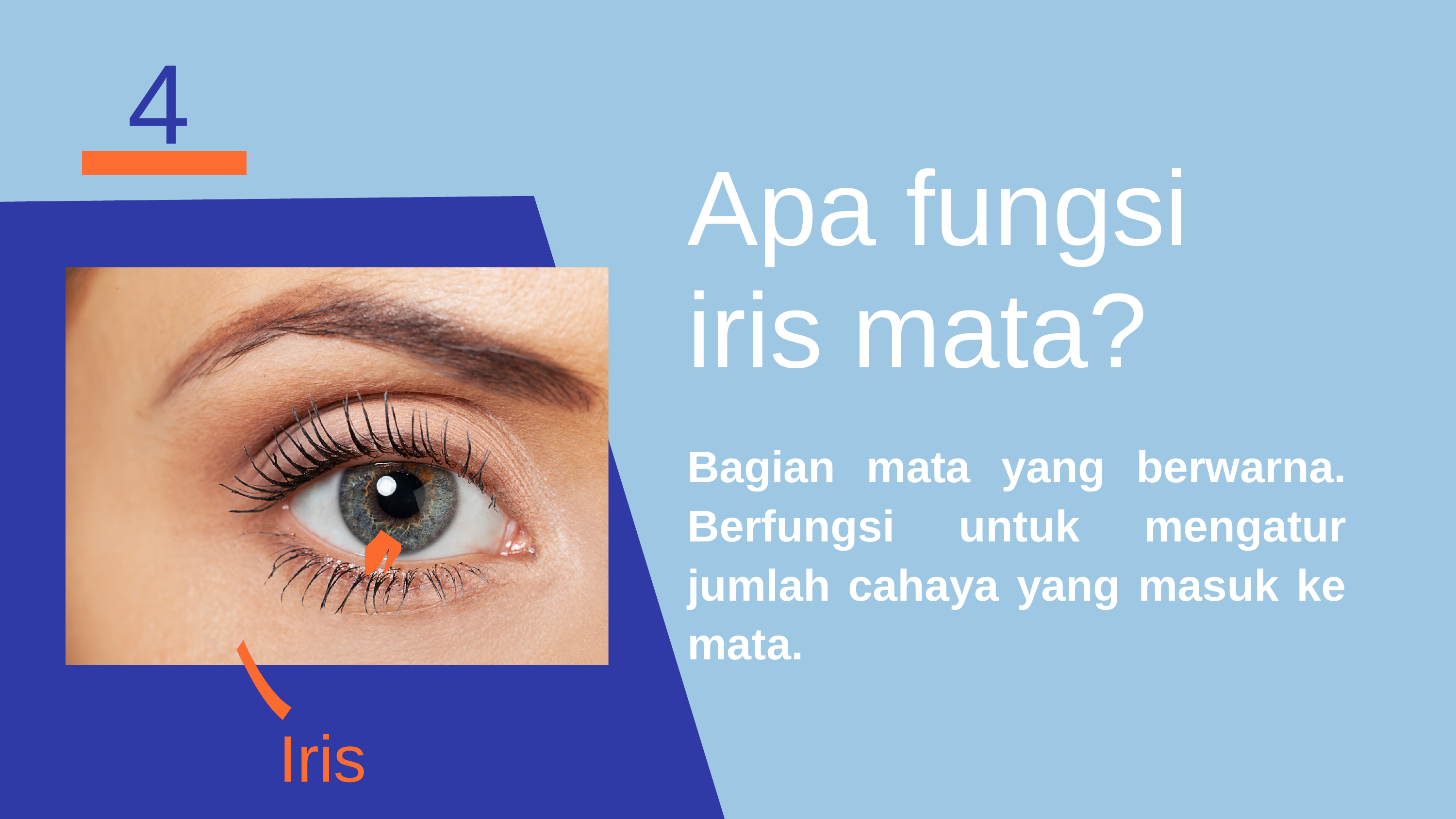

4

Apa fungsi
iris mata?

Bagian mata yang berwarna. Berfungsi untuk mengatur jumlah cahaya yang masuk ke mata.

Iris